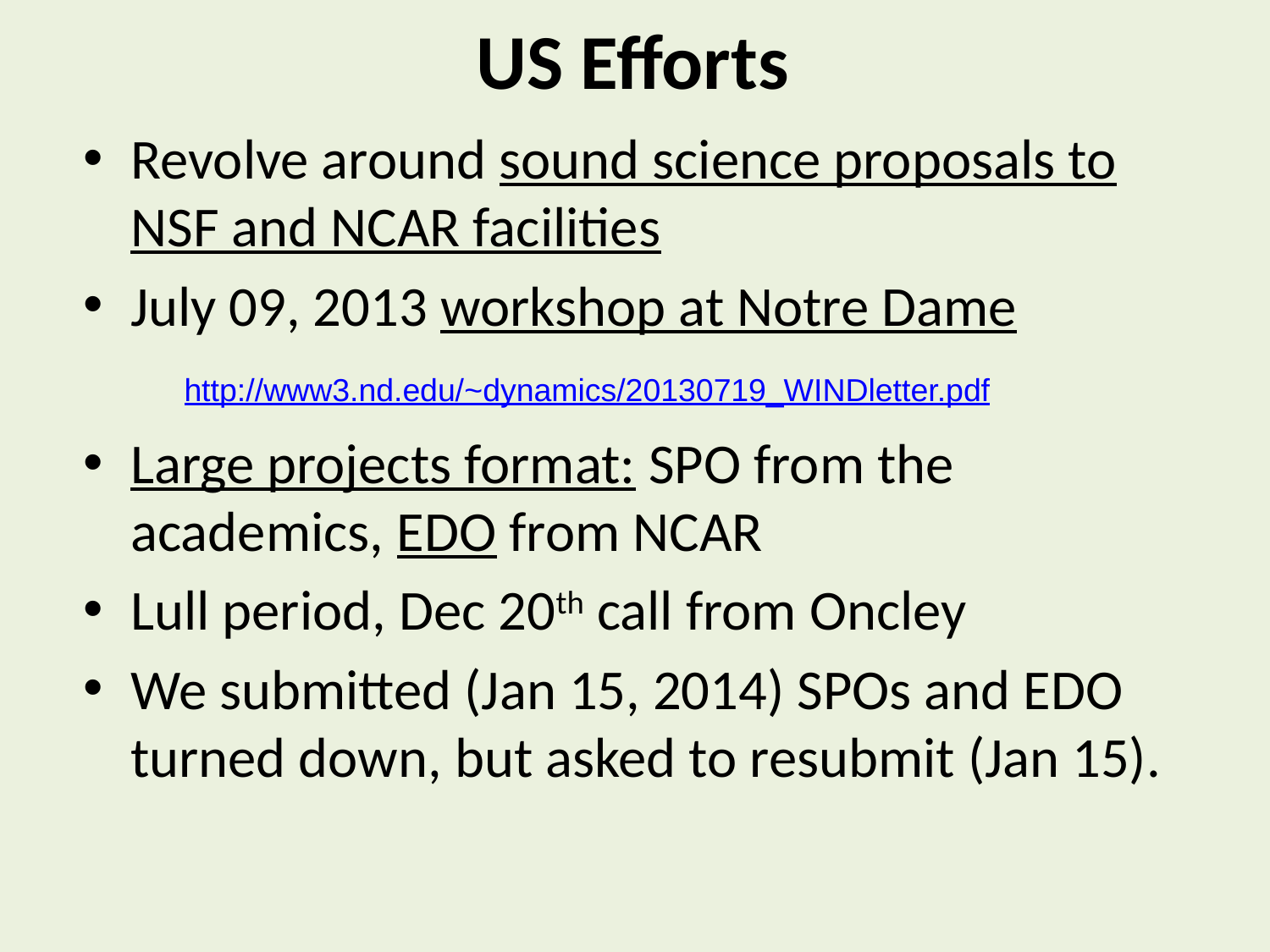

# US Efforts
Revolve around sound science proposals to NSF and NCAR facilities
July 09, 2013 workshop at Notre Dame

Large projects format: SPO from the academics, EDO from NCAR
Lull period, Dec 20th call from Oncley
We submitted (Jan 15, 2014) SPOs and EDO turned down, but asked to resubmit (Jan 15).
http://www3.nd.edu/~dynamics/20130719_WINDletter.pdf